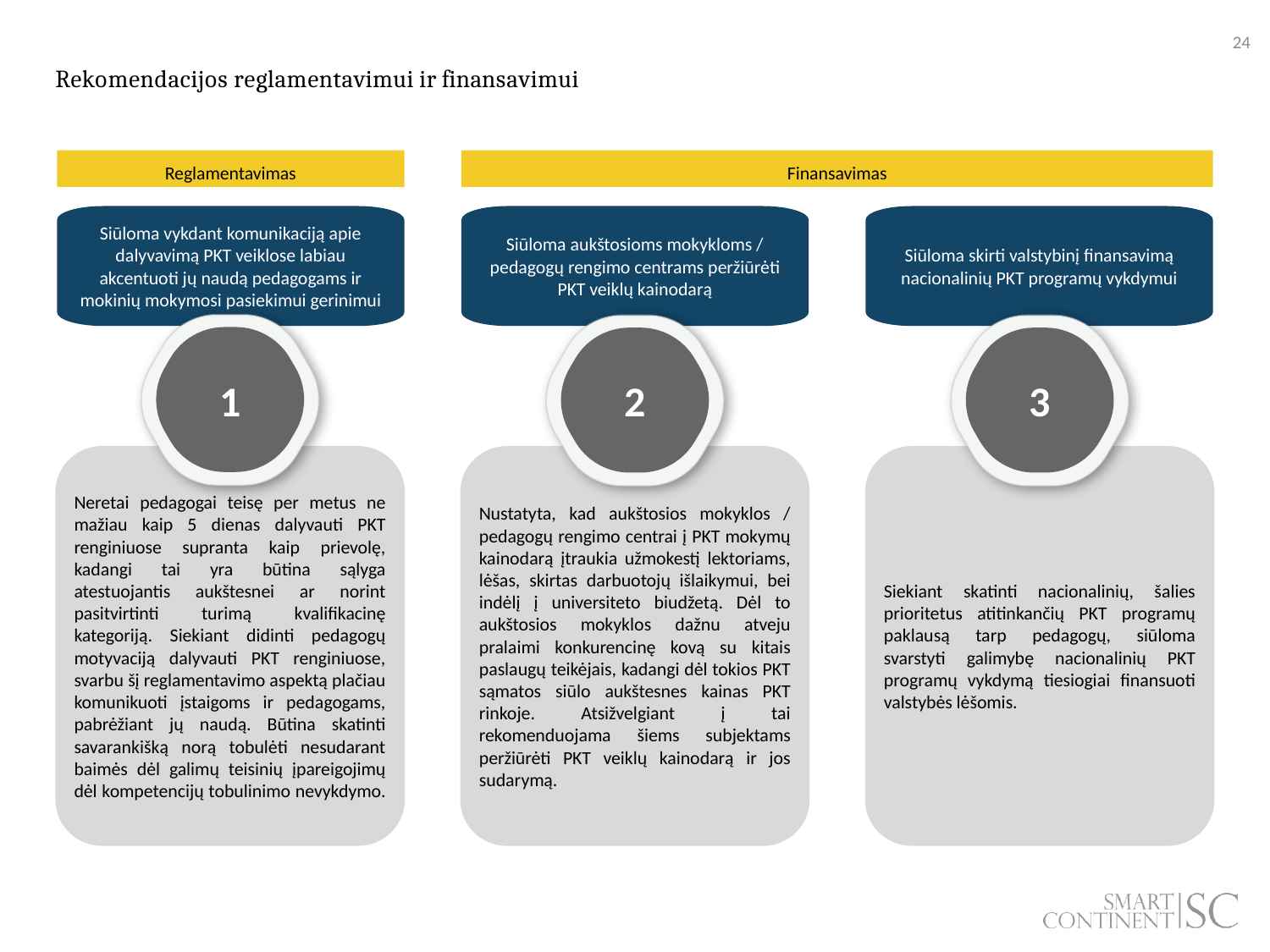

# Rekomendacijos reglamentavimui ir finansavimui
Reglamentavimas
Finansavimas
Siūloma vykdant komunikaciją apie dalyvavimą PKT veiklose labiau akcentuoti jų naudą pedagogams ir mokinių mokymosi pasiekimui gerinimui
Siūloma aukštosioms mokykloms / pedagogų rengimo centrams peržiūrėti PKT veiklų kainodarą
Siūloma skirti valstybinį finansavimą nacionalinių PKT programų vykdymui

1

2

3
Neretai pedagogai teisę per metus ne mažiau kaip 5 dienas dalyvauti PKT renginiuose supranta kaip prievolę, kadangi tai yra būtina sąlyga atestuojantis aukštesnei ar norint pasitvirtinti turimą kvalifikacinę kategoriją. Siekiant didinti pedagogų motyvaciją dalyvauti PKT renginiuose, svarbu šį reglamentavimo aspektą plačiau komunikuoti įstaigoms ir pedagogams, pabrėžiant jų naudą. Būtina skatinti savarankišką norą tobulėti nesudarant baimės dėl galimų teisinių įpareigojimų dėl kompetencijų tobulinimo nevykdymo.
Nustatyta, kad aukštosios mokyklos / pedagogų rengimo centrai į PKT mokymų kainodarą įtraukia užmokestį lektoriams, lėšas, skirtas darbuotojų išlaikymui, bei indėlį į universiteto biudžetą. Dėl to aukštosios mokyklos dažnu atveju pralaimi konkurencinę kovą su kitais paslaugų teikėjais, kadangi dėl tokios PKT sąmatos siūlo aukštesnes kainas PKT rinkoje. Atsižvelgiant į tai rekomenduojama šiems subjektams peržiūrėti PKT veiklų kainodarą ir jos sudarymą.
Siekiant skatinti nacionalinių, šalies prioritetus atitinkančių PKT programų paklausą tarp pedagogų, siūloma svarstyti galimybę nacionalinių PKT programų vykdymą tiesiogiai finansuoti valstybės lėšomis.